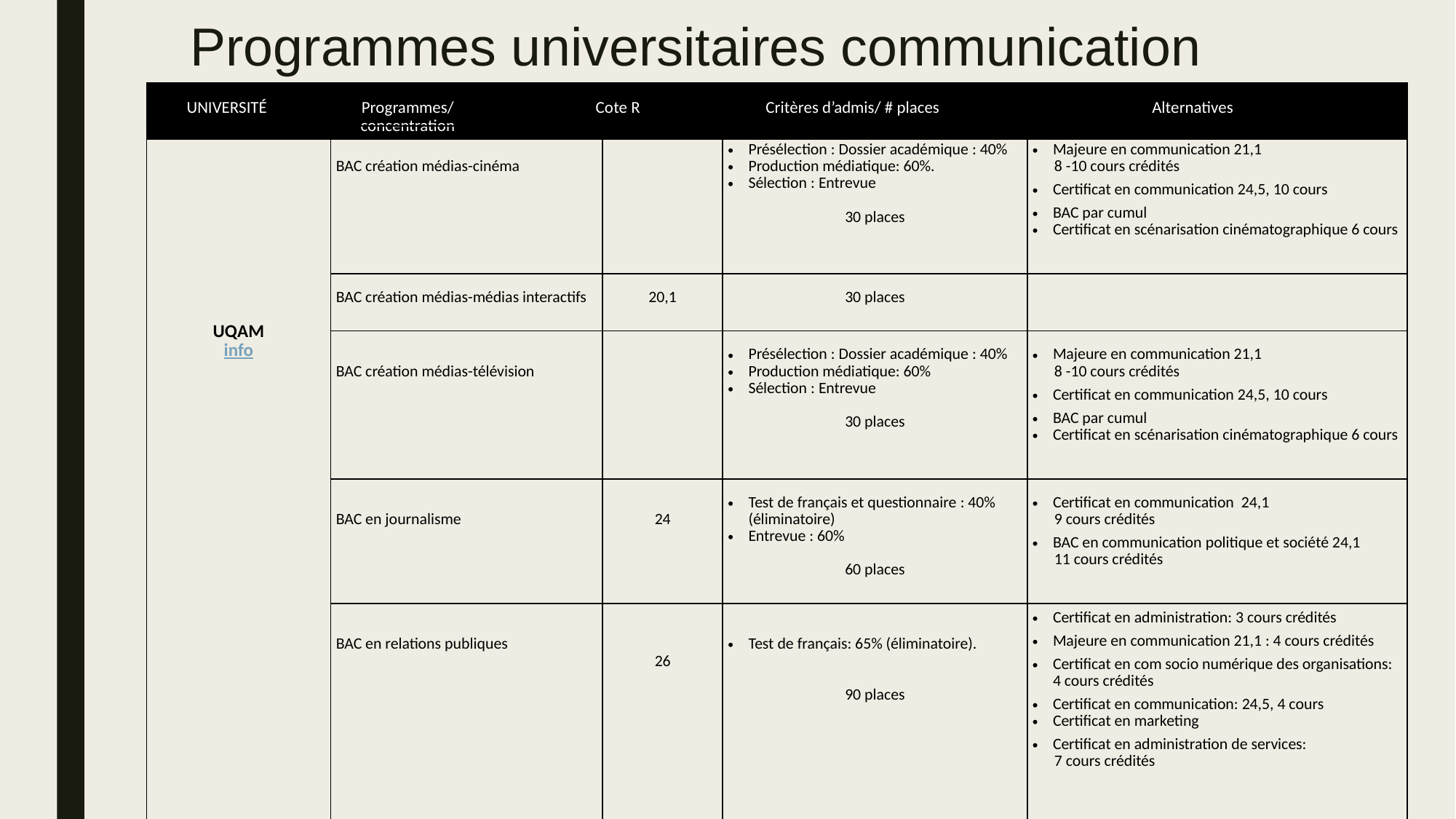

# Programmes universitaires communication
| UNIVERSITÉ | Programmes/ concentration | Cote R | Critères d’admis/ # places | Alternatives |
| --- | --- | --- | --- | --- |
| UQAM info | BAC création médias-cinéma |  | Présélection : Dossier académique : 40% Production médiatique: 60%. Sélection : Entrevue 30 places | Majeure en communication 21,1 8 -10 cours crédités Certificat en communication 24,5, 10 cours BAC par cumul Certificat en scénarisation cinématographique 6 cours |
| --- | --- | --- | --- | --- |
|  | BAC création médias-médias interactifs | 20,1 | 30 places |  |
|  | BAC création médias-télévision |  | Présélection : Dossier académique : 40% Production médiatique: 60% Sélection : Entrevue 30 places | Majeure en communication 21,1 8 -10 cours crédités Certificat en communication 24,5, 10 cours BAC par cumul  Certificat en scénarisation cinématographique 6 cours |
|  | BAC en journalisme | 24 | Test de français et questionnaire : 40% (éliminatoire) Entrevue : 60% 60 places | Certificat en communication 24,1 9 cours crédités BAC en communication politique et société 24,1 11 cours crédités |
|  | BAC en relations publiques | 26 | Test de français: 65% (éliminatoire). 90 places | Certificat en administration: 3 cours crédités Majeure en communication 21,1 : 4 cours crédités Certificat en com socio numérique des organisations: 4 cours crédités Certificat en communication: 24,5, 4 cours Certificat en marketing Certificat en administration de services: 7 cours crédités |